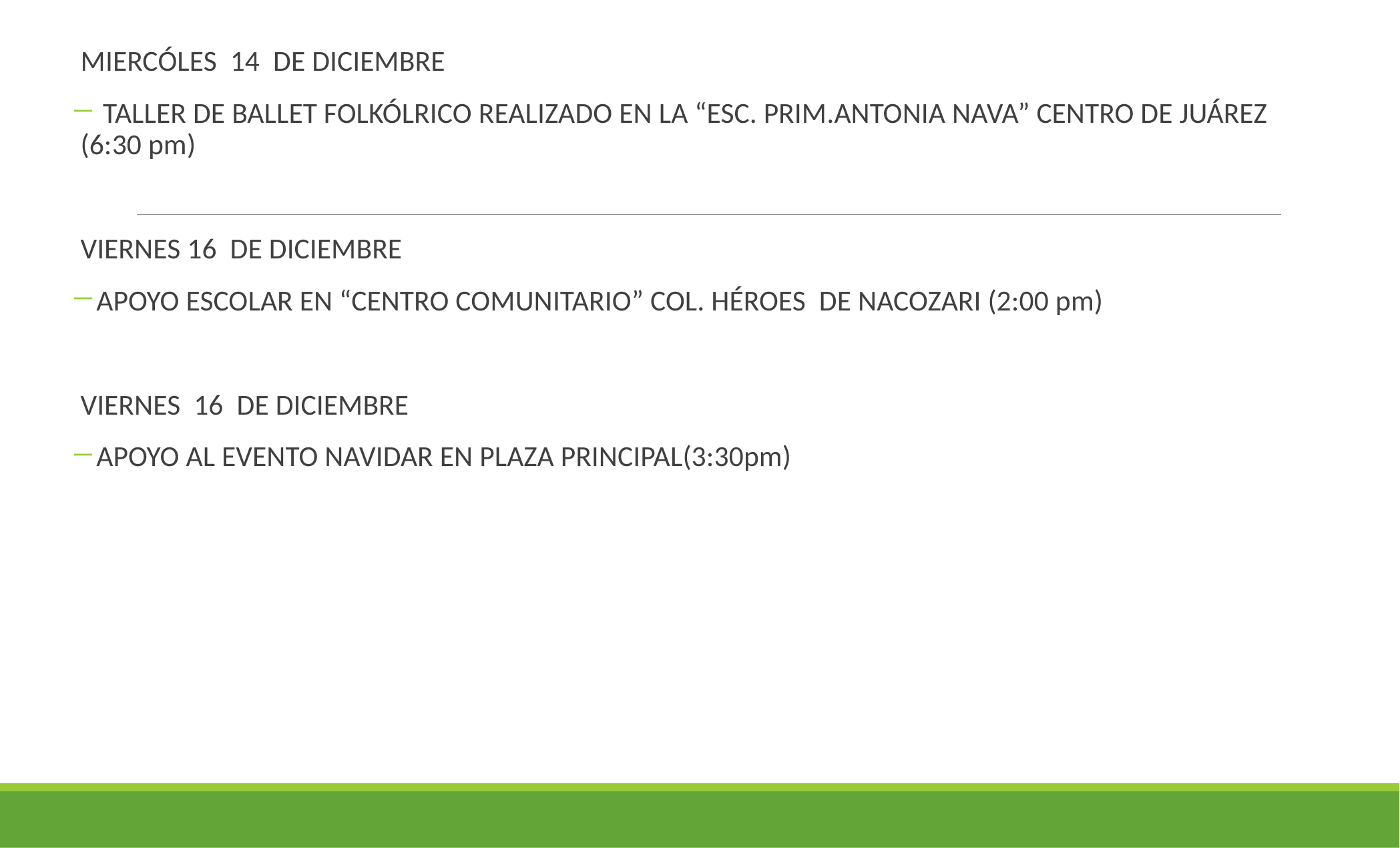

MIERCÓLES  14  DE DICIEMBRE
 TALLER DE BALLET FOLKÓLRICO REALIZADO EN LA “ESC. PRIM.ANTONIA NAVA” CENTRO DE JUÁREZ (6:30 pm)

VIERNES 16  DE DICIEMBRE
APOYO ESCOLAR EN “CENTRO COMUNITARIO” COL. HÉROES  DE NACOZARI (2:00 pm)

VIERNES  16  DE DICIEMBRE
APOYO AL EVENTO NAVIDAR EN PLAZA PRINCIPAL(3:30pm)